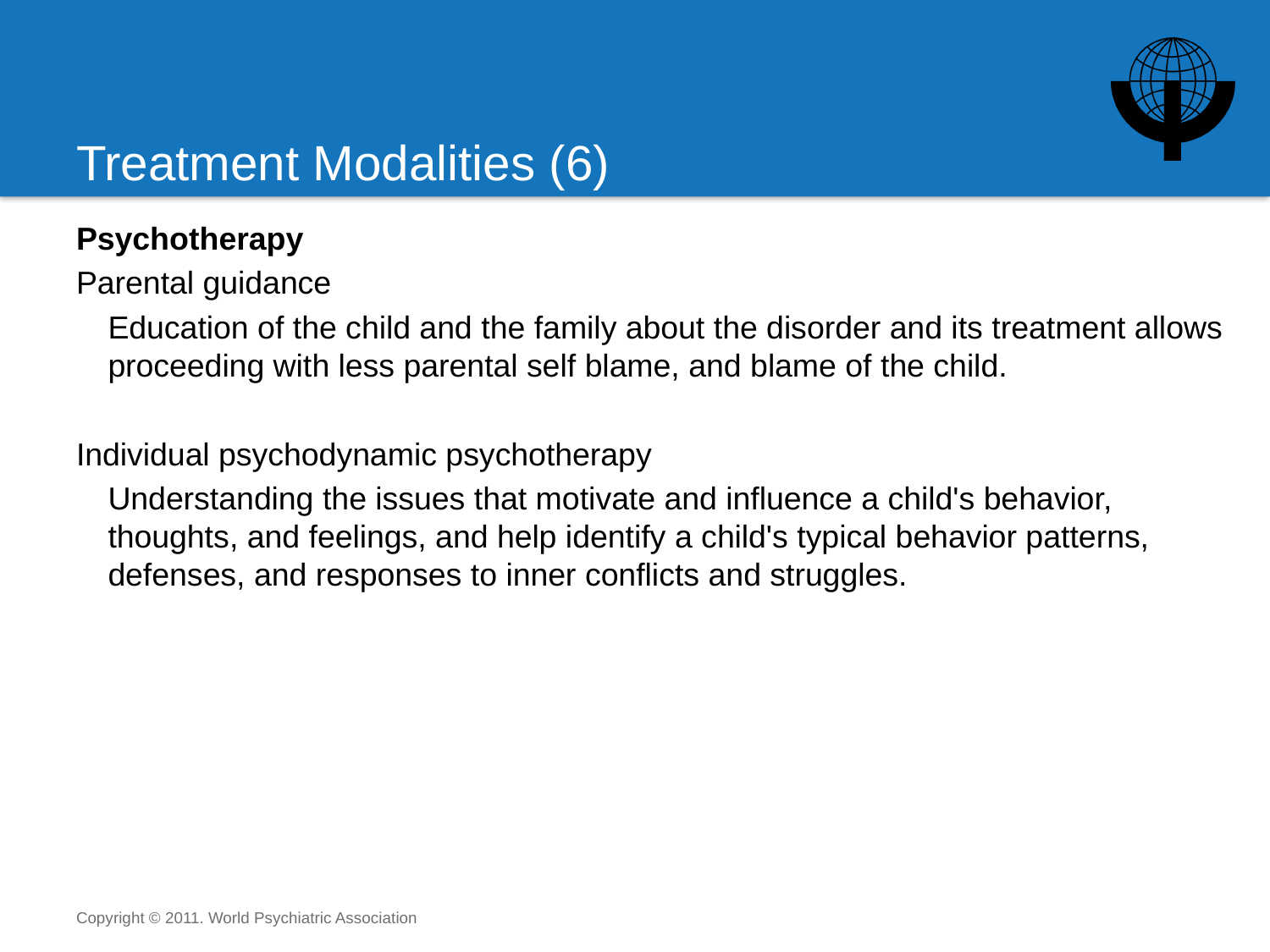

# Treatment Modalities (6)
Psychotherapy
Parental guidance
Education of the child and the family about the disorder and its treatment allows proceeding with less parental self blame, and blame of the child.

Individual psychodynamic psychotherapy
Understanding the issues that motivate and influence a child's behavior, thoughts, and feelings, and help identify a child's typical behavior patterns, defenses, and responses to inner conflicts and struggles.
Copyright © 2011. World Psychiatric Association